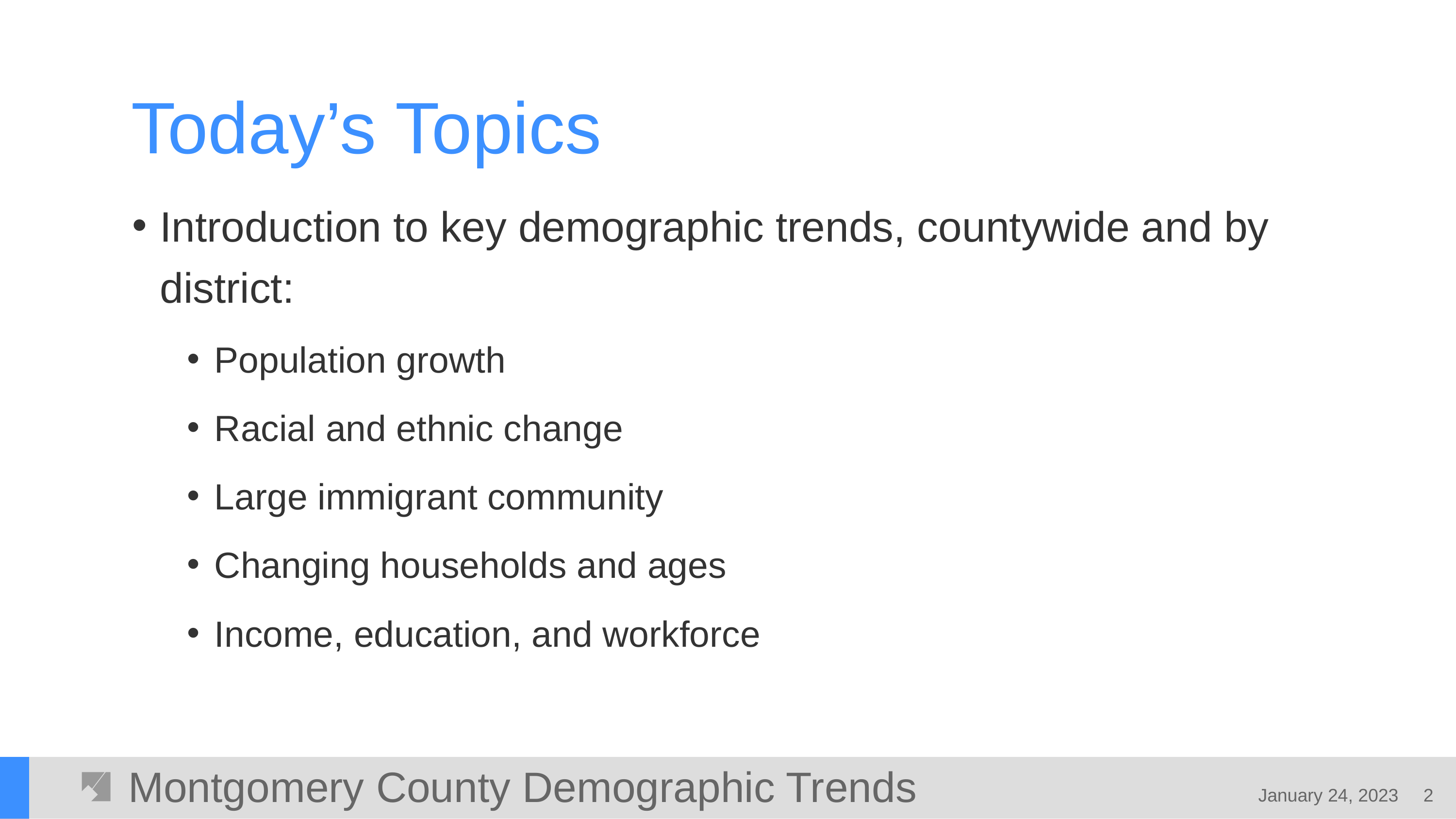

# Today’s Topics
Introduction to key demographic trends, countywide and by district:
Population growth
Racial and ethnic change
Large immigrant community
Changing households and ages
Income, education, and workforce